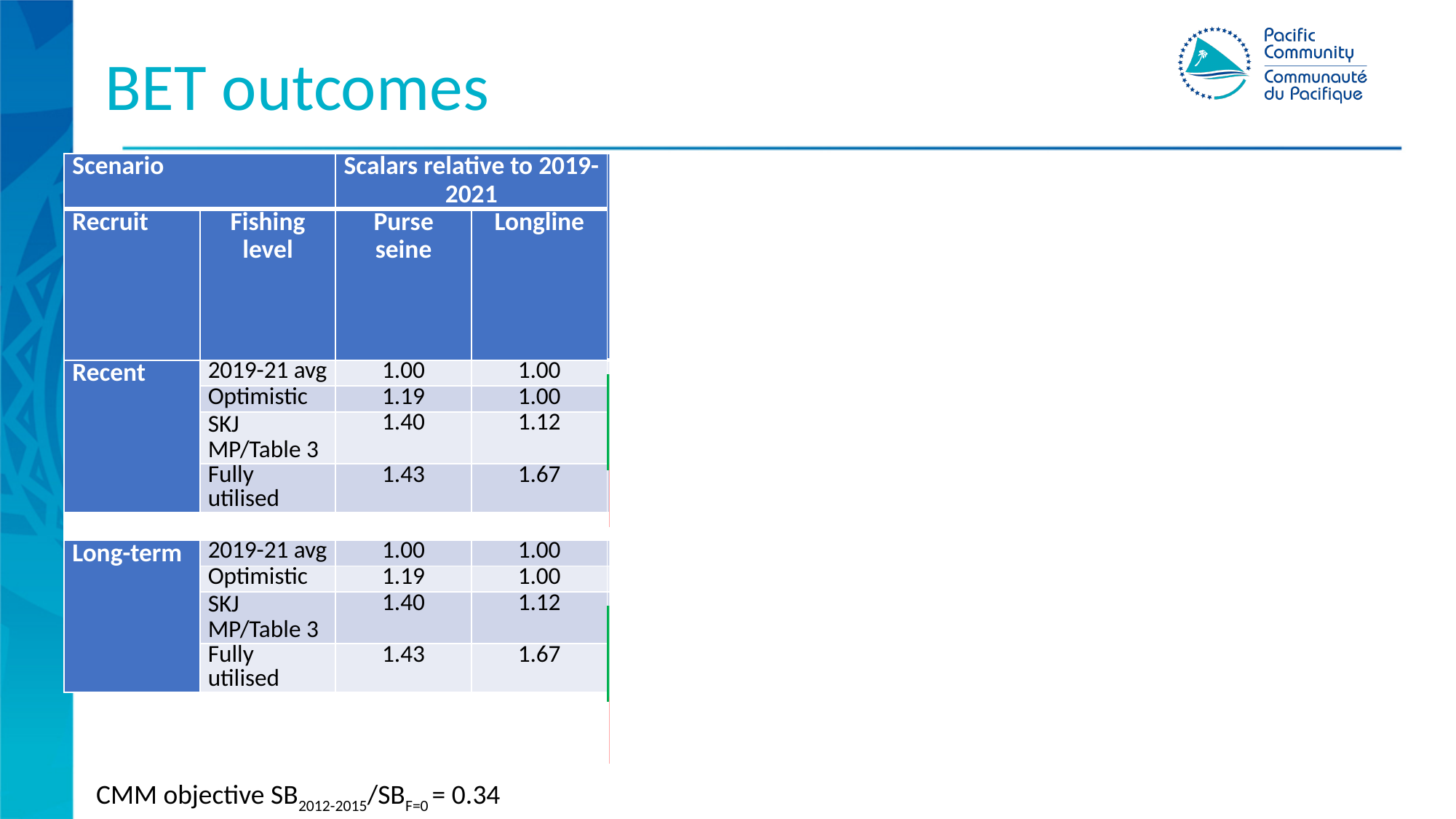

# BET outcomes
| Scenario |  | Scalars relative to 2019-2021 |  | Median SB2051/SBF=0 | Median SB2051/SBF=0 v SB2012-15/SBF=0 | Median F2047-2050/FMSY | Median ratio F2047-2050/FMSY v F2017-20/FMSY | Risk (%)1 |  |  |
| --- | --- | --- | --- | --- | --- | --- | --- | --- | --- | --- |
| Recruit | Fishing level | Purse seine | Longline |  |  |  |  | SB2051<LRP | F>FMSY | F>FMSY |
| Recent | 2019-21 avg | 1.00 | 1.00 | 0.46 | 1.35 | 0.57 | 0.97 | 0% | TBC | 26% |
|  | Optimistic | 1.19 | 1.00 | 0.43 | 1.27 | 0.62 | 1.05 | 0% | TBC | 29% |
|  | SKJ MP/Table 3 | 1.40 | 1.12 | 0.39 | 1.15 | 0.71 | 1.20 | 0% | TBC | 35% |
|  | Fully utilised | 1.43 | 1.67 | 0.30 | 0.88 | 1.05 | 1.78 | 3% | TBC | 52% |
|  |  |  |  |  |  |  |  |  |  |  |
| Long-term | 2019-21 avg | 1.00 | 1.00 | 0.43 | 1.26 | 0.79 | 1.34 | 0% | 38% |  |
|  | Optimistic | 1.19 | 1.00 | 0.41 | 1.19 | 0.89 | 1.51 | 0% | 44% |  |
|  | SKJ MP/Table 3 | 1.40 | 1.12 | 0.36 | 1.06 | 1.08 | 1.83 | 1% | 54% |  |
|  | Fully utilised | 1.43 | 1.67 | 0.27 | 0.79 | 1.57 | 2.66 | 30% | 72% |  |

CMM objective SB2012-2015/SBF=0 = 0.34